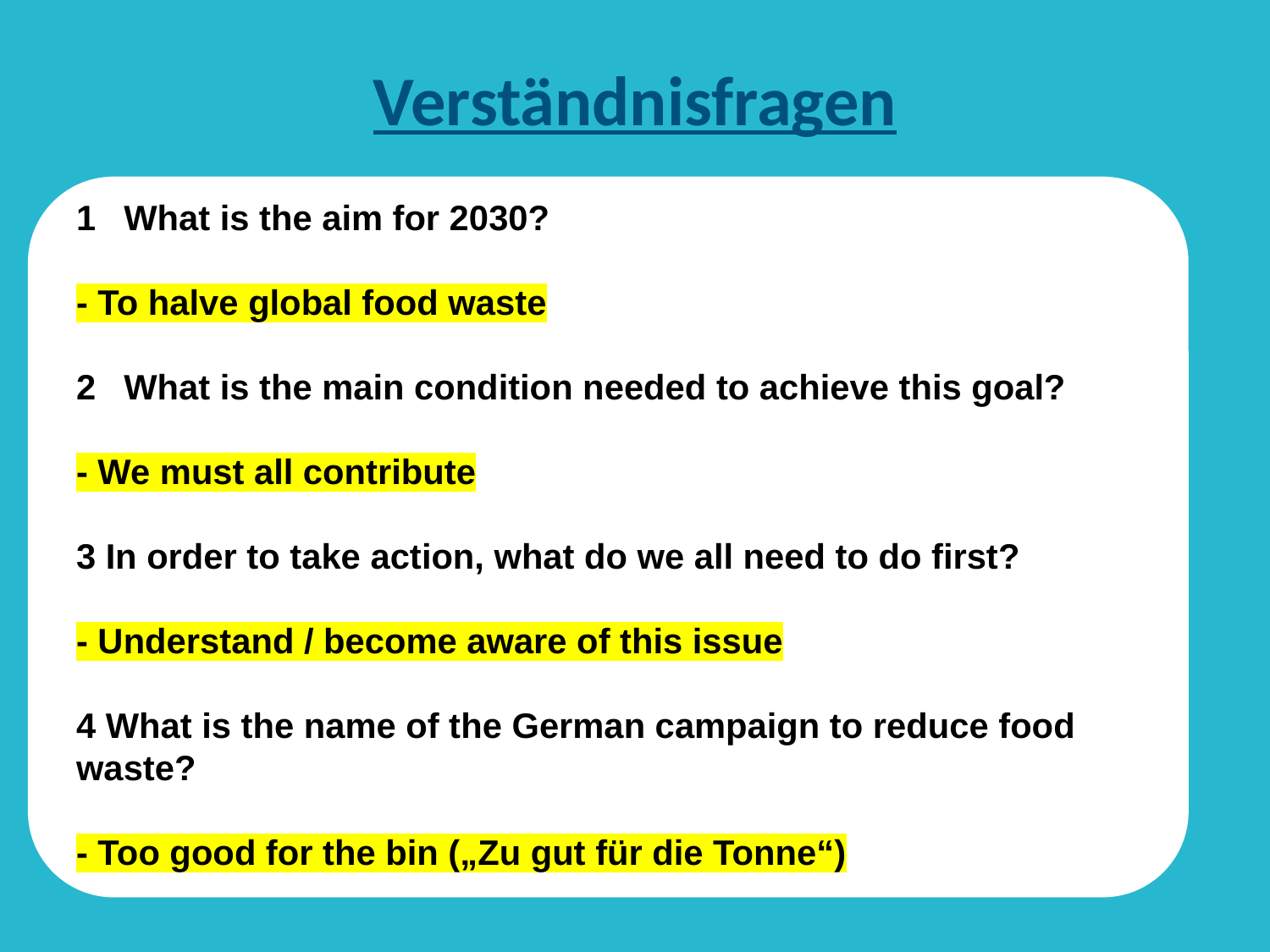

# Verständnisfragen

What is the aim for 2030?

- To halve global food waste

What is the main condition needed to achieve this goal?

- We must all contribute

3 In order to take action, what do we all need to do first?

- Understand / become aware of this issue

4 What is the name of the German campaign to reduce food waste?

- Too good for the bin („Zu gut für die Tonne“)